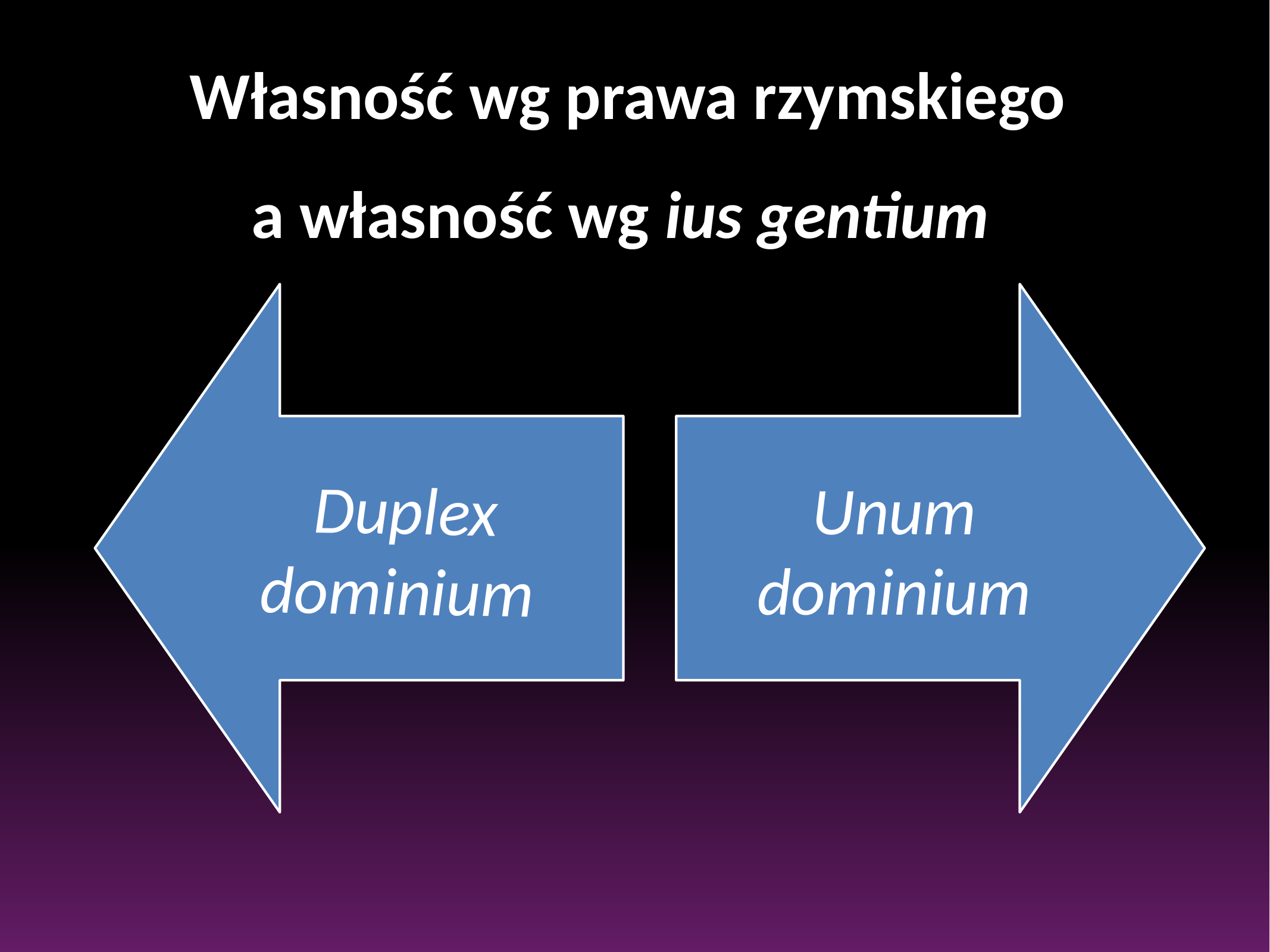

#
Własność wg prawa rzymskiego
a własność wg ius gentium

Unum dominium

Duplex
dominium